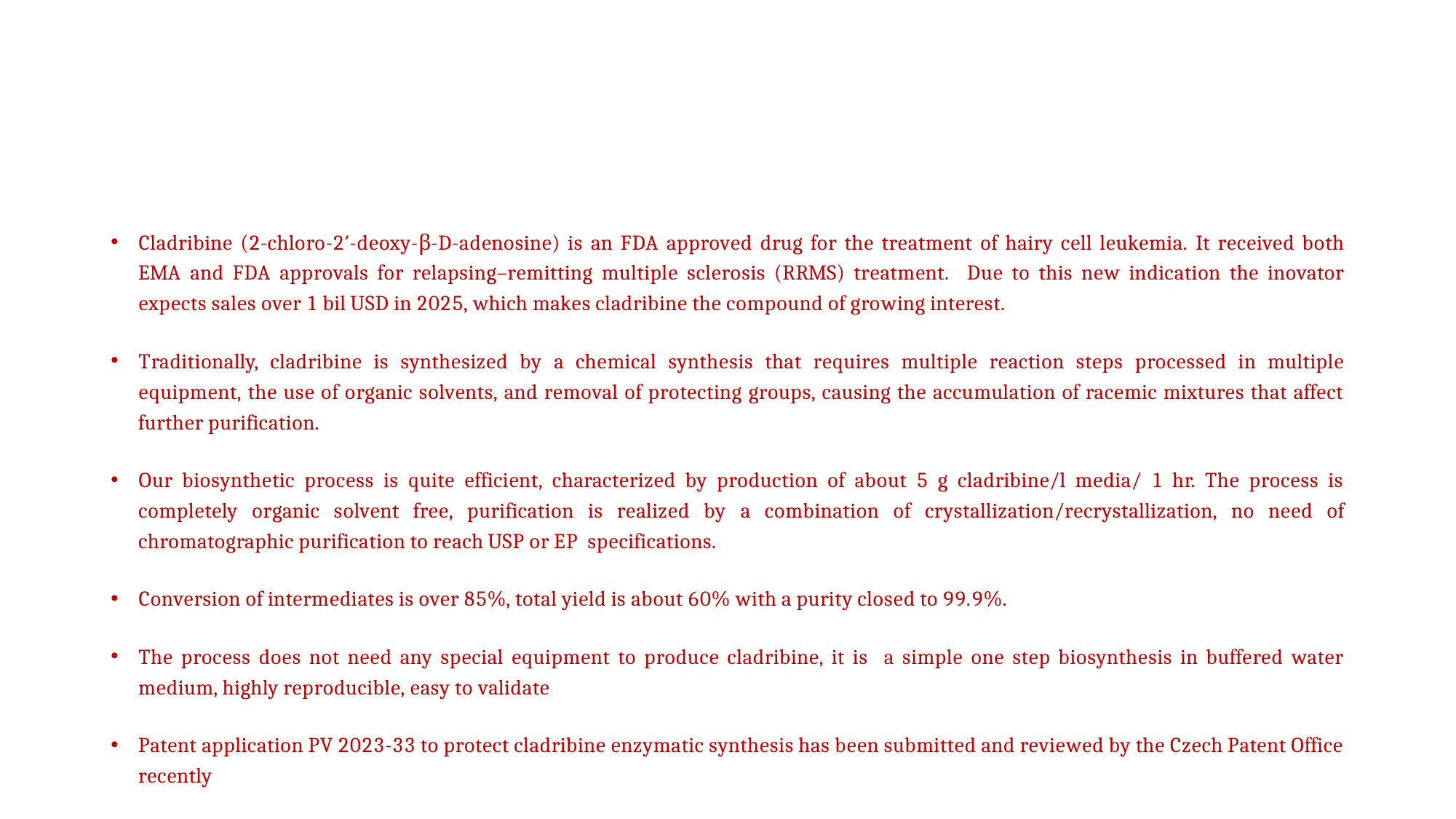

# Examples of Enzymes application I – Biosynthesis of Cladribine
Cladribine (2-chloro-2′-deoxy-β-D-adenosine) is an FDA approved drug for the treatment of hairy cell leukemia. It received both EMA and FDA approvals for relapsing–remitting multiple sclerosis (RRMS) treatment.  Due to this new indication the inovator expects sales over 1 bil USD in 2025, which makes cladribine the compound of growing interest.
Traditionally, cladribine is synthesized by a chemical synthesis that requires multiple reaction steps processed in multiple equipment, the use of organic solvents, and removal of protecting groups, causing the accumulation of racemic mixtures that affect further purification.
Our biosynthetic process is quite efficient, characterized by production of about 5 g cladribine/l media/ 1 hr. The process is completely organic solvent free, purification is realized by a combination of crystallization/recrystallization, no need of chromatographic purification to reach USP or EP  specifications.
Conversion of intermediates is over 85%, total yield is about 60% with a purity closed to 99.9%.
The process does not need any special equipment to produce cladribine, it is  a simple one step biosynthesis in buffered water medium, highly reproducible, easy to validate
Patent application PV 2023-33 to protect cladribine enzymatic synthesis has been submitted and reviewed by the Czech Patent Office recently